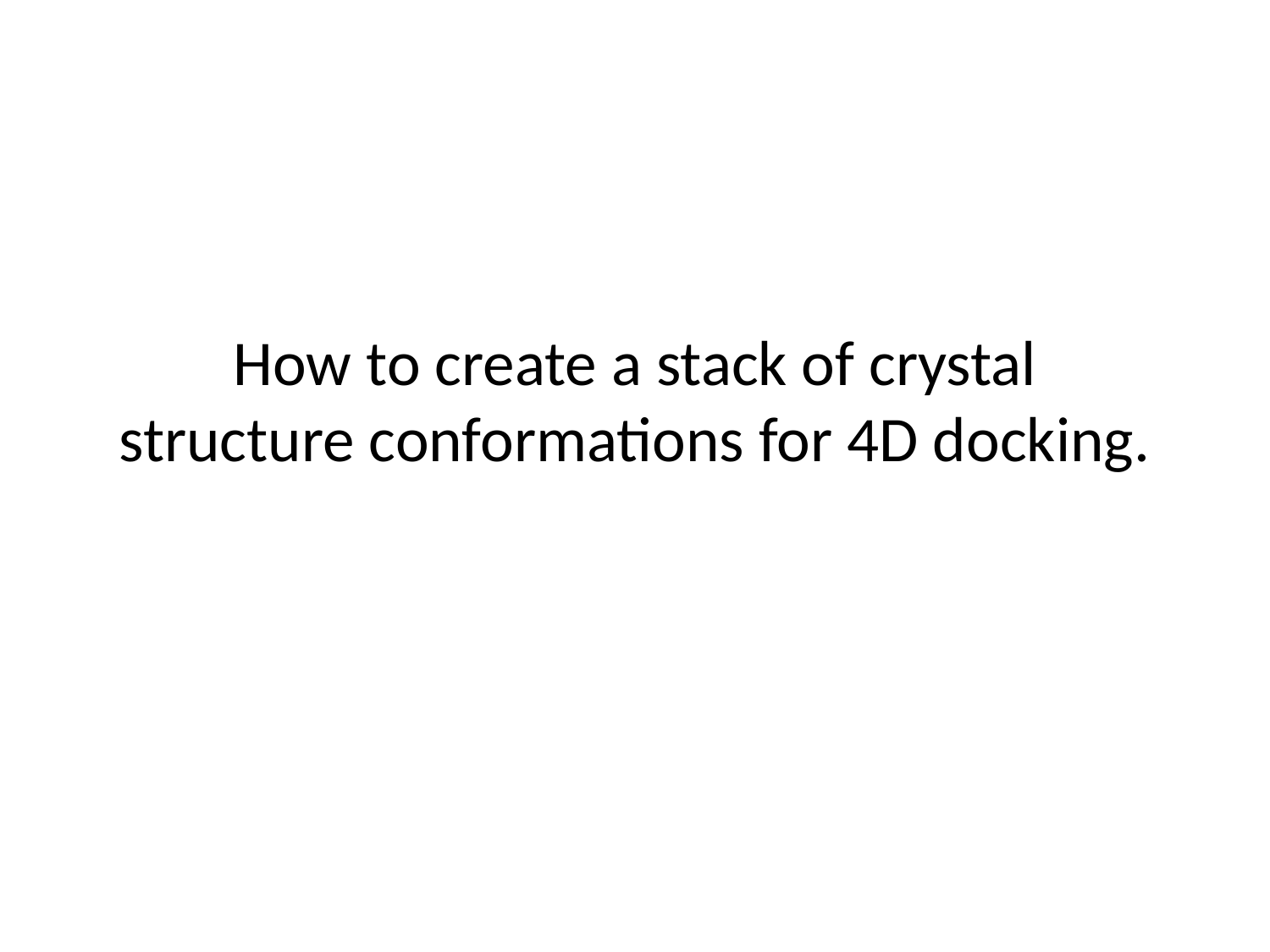

# How to create a stack of crystal structure conformations for 4D docking.